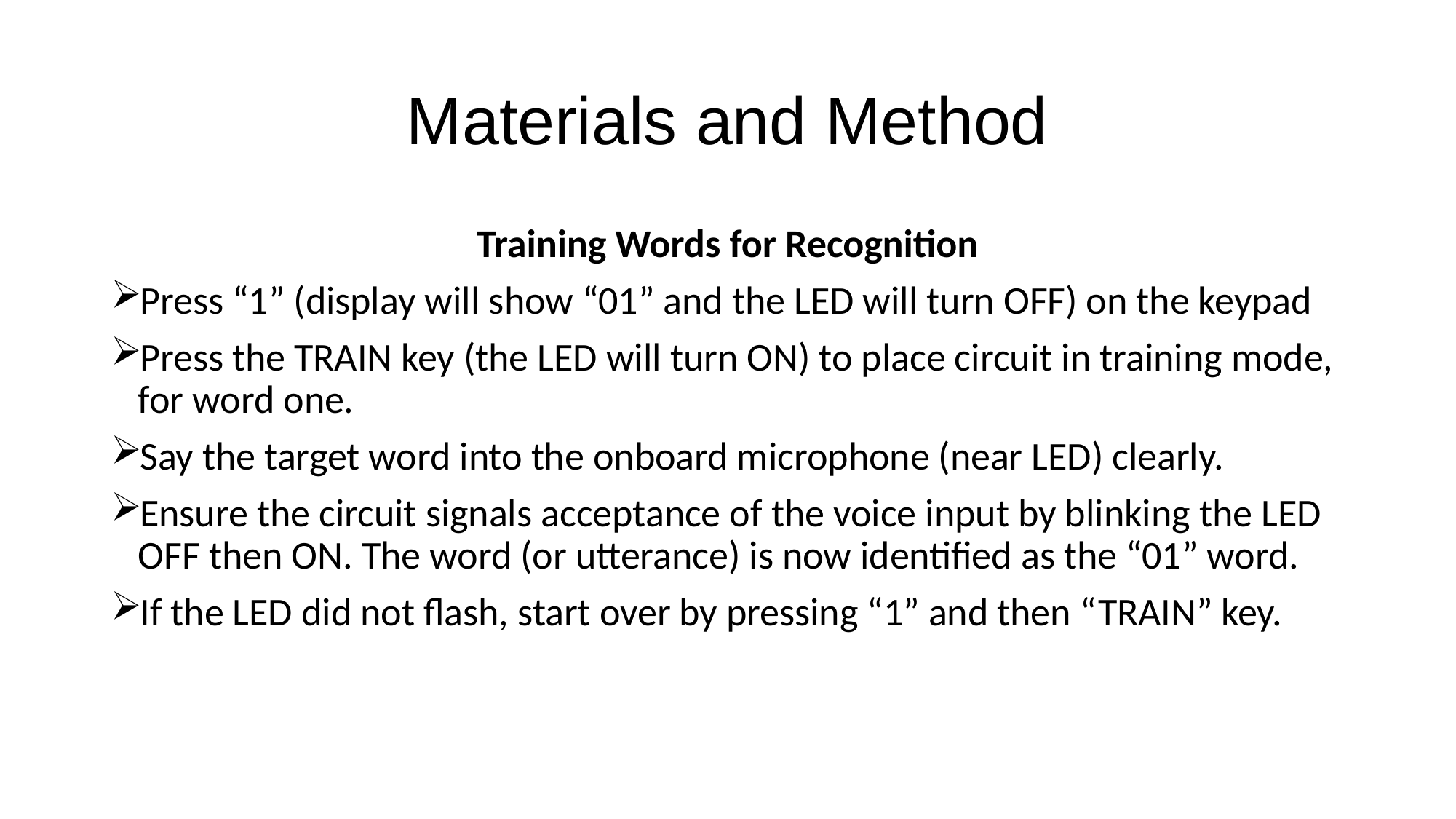

# Materials and Method
Training Words for Recognition
Press “1” (display will show “01” and the LED will turn OFF) on the keypad
Press the TRAIN key (the LED will turn ON) to place circuit in training mode, for word one.
Say the target word into the onboard microphone (near LED) clearly.
Ensure the circuit signals acceptance of the voice input by blinking the LED OFF then ON. The word (or utterance) is now identified as the “01” word.
If the LED did not flash, start over by pressing “1” and then “TRAIN” key.